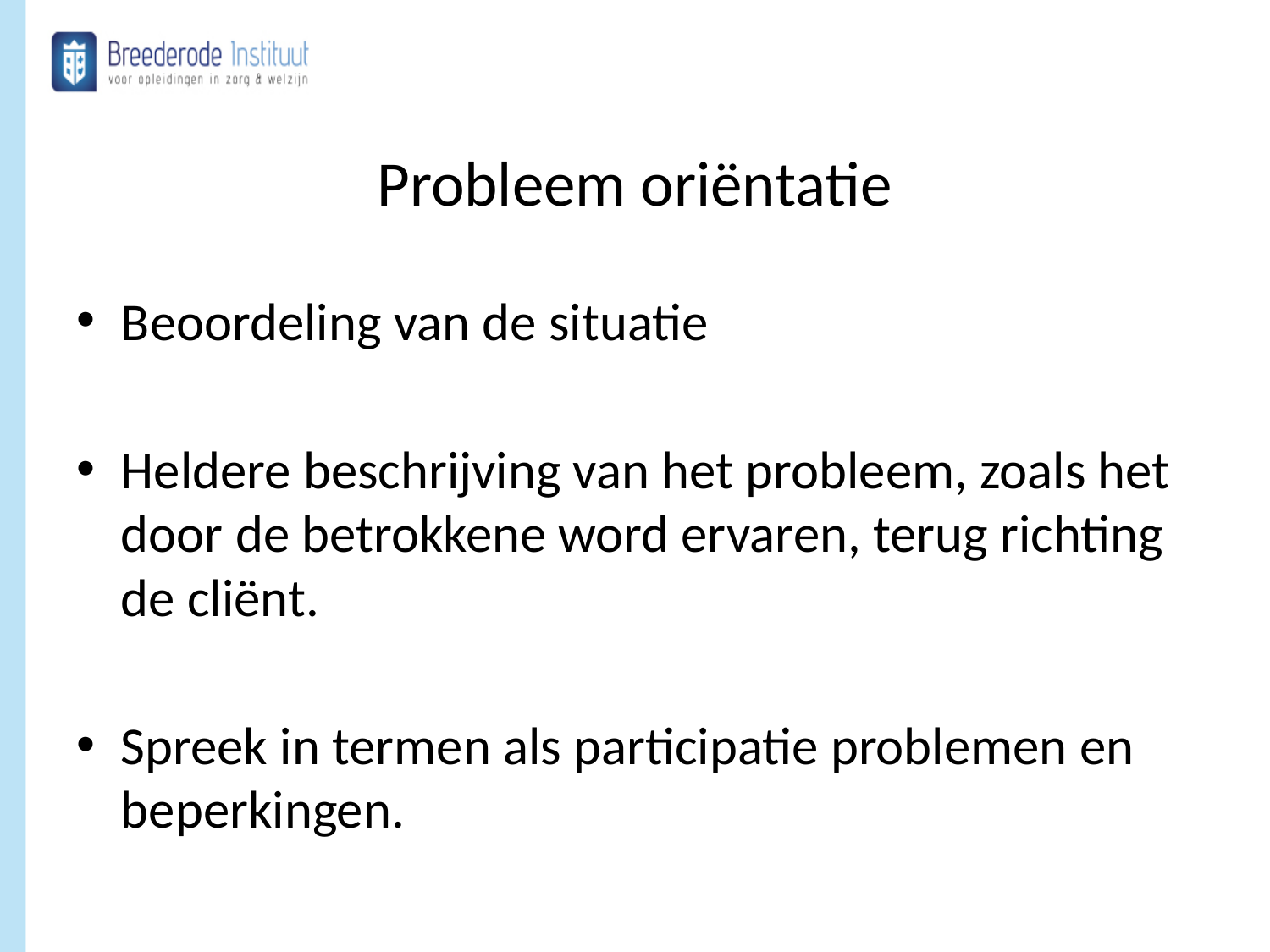

# Probleem oriëntatie
Beoordeling van de situatie

Heldere beschrijving van het probleem, zoals het door de betrokkene word ervaren, terug richting de cliënt.

Spreek in termen als participatie problemen en beperkingen.